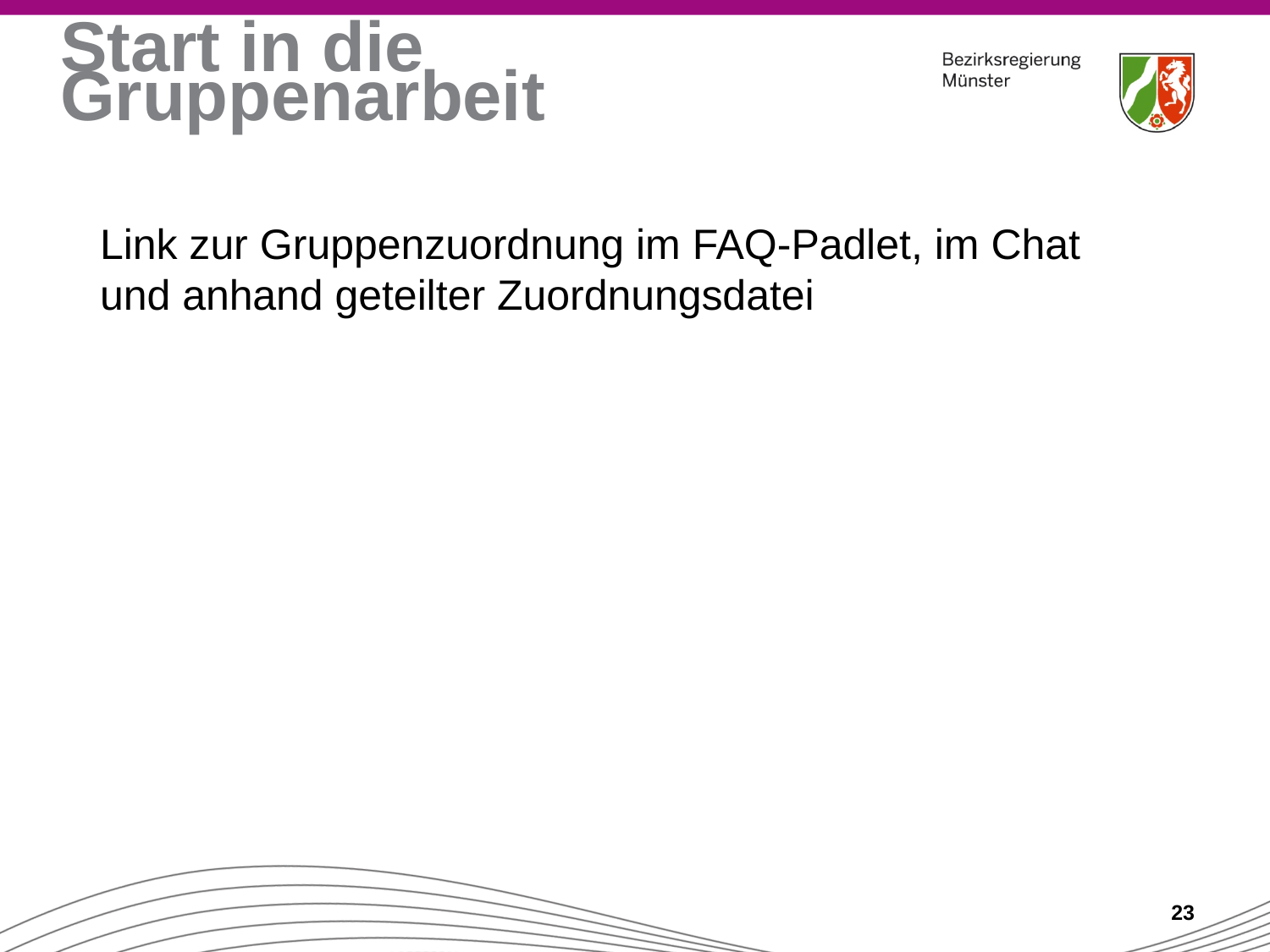

# Start in die Gruppenarbeit
Link zur Gruppenzuordnung im FAQ-Padlet, im Chat und anhand geteilter Zuordnungsdatei
23